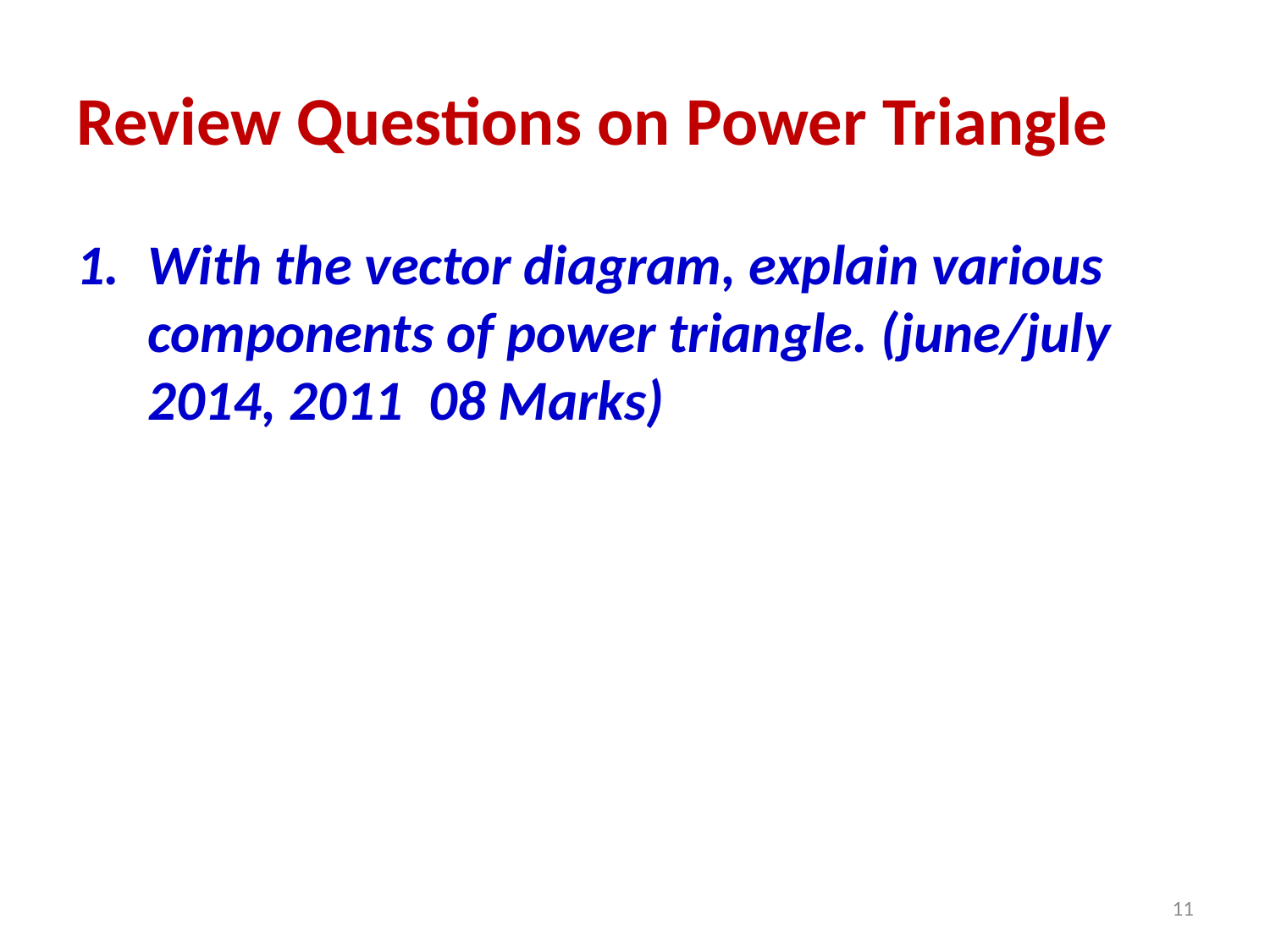

# Review Questions on Power Triangle
With the vector diagram, explain various components of power triangle. (june/july 2014, 2011  08 Marks)

11